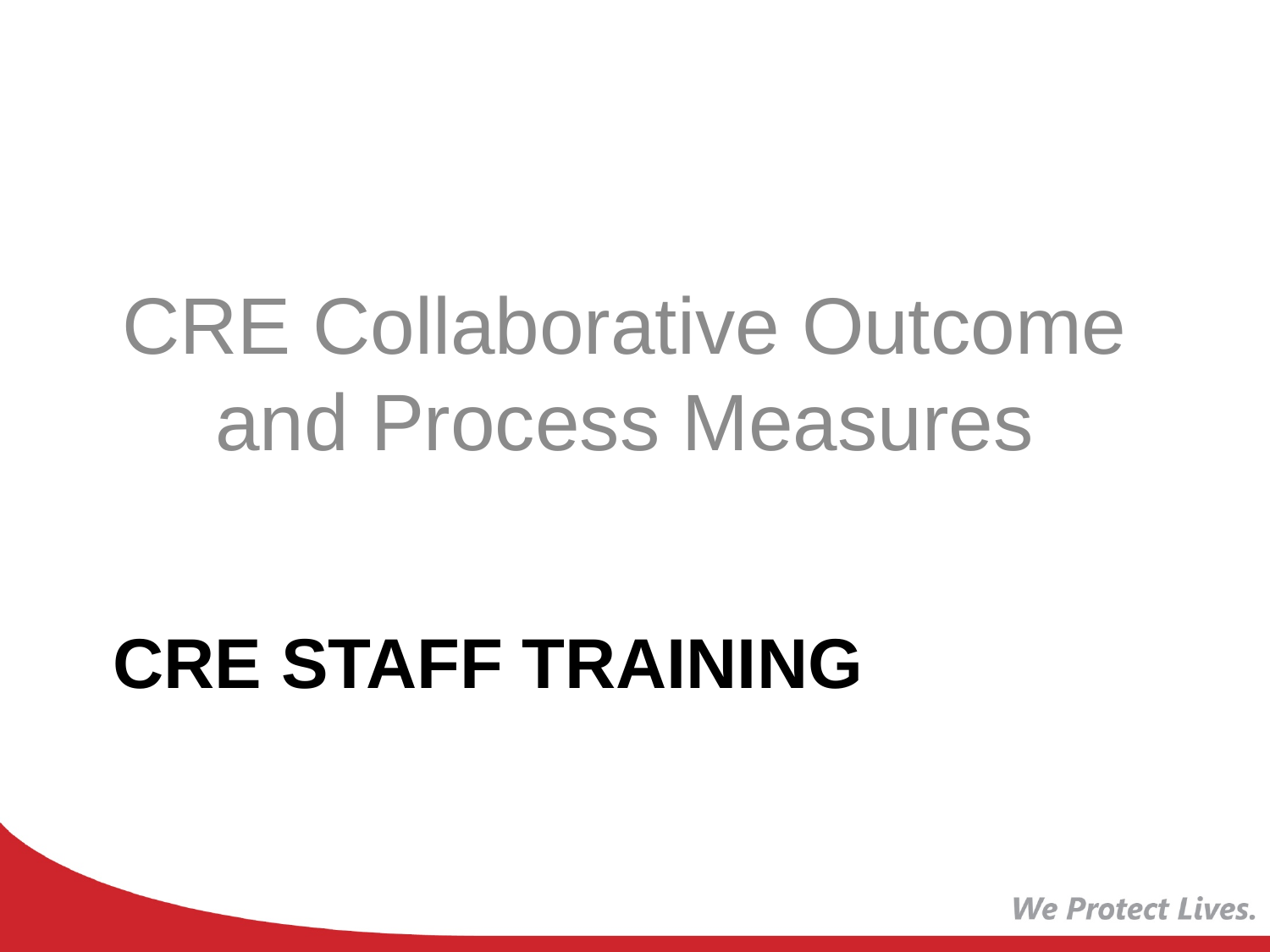

CRE Collaborative Outcome and Process Measures
# CRE Staff Training